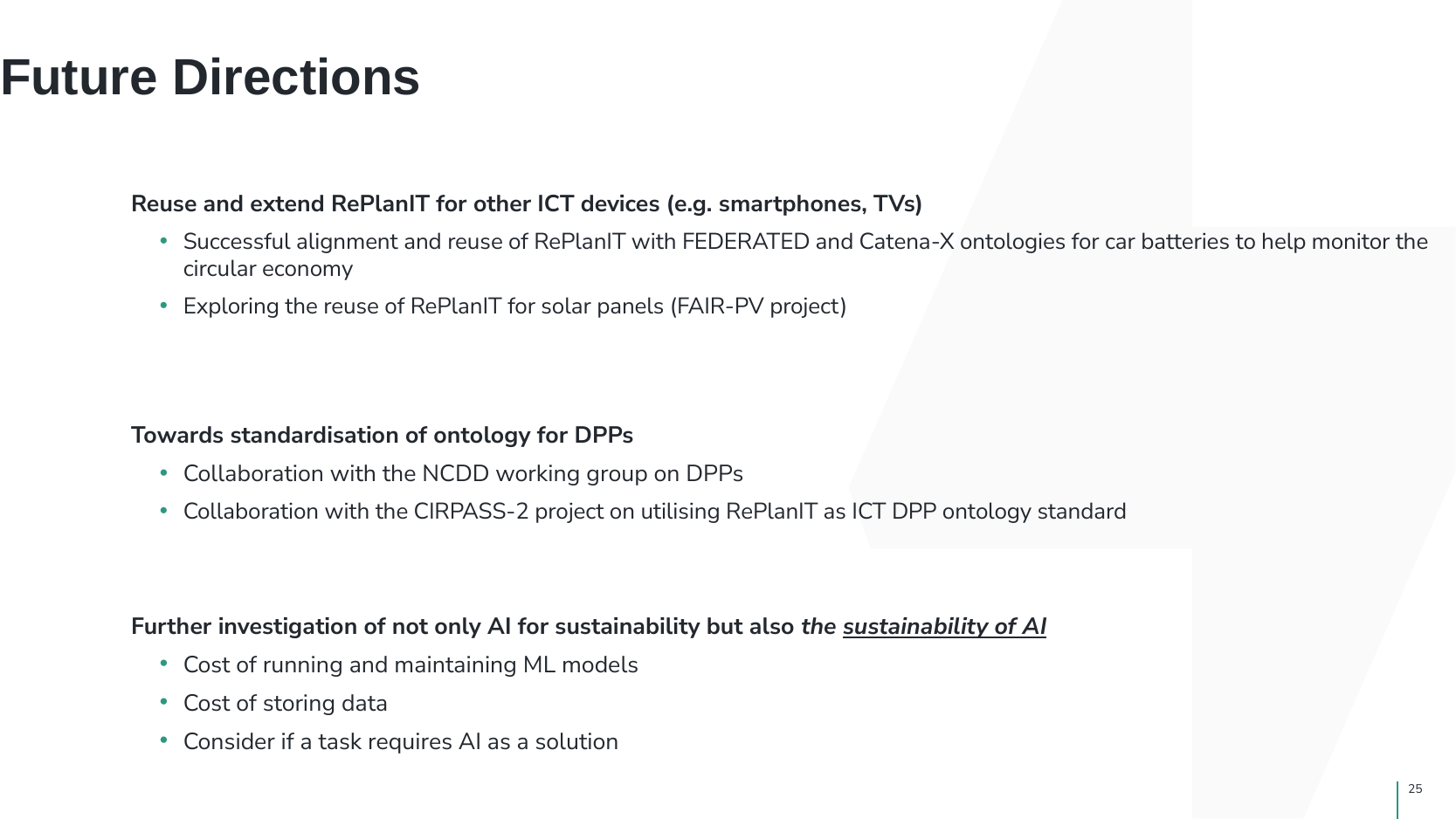

Future Directions
Reuse and extend RePlanIT for other ICT devices (e.g. smartphones, TVs)
Successful alignment and reuse of RePlanIT with FEDERATED and Catena-X ontologies for car batteries to help monitor the circular economy
Exploring the reuse of RePlanIT for solar panels (FAIR-PV project)

Towards standardisation of ontology for DPPs
Collaboration with the NCDD working group on DPPs
Collaboration with the CIRPASS-2 project on utilising RePlanIT as ICT DPP ontology standard

Further investigation of not only AI for sustainability but also the sustainability of AI
Cost of running and maintaining ML models
Cost of storing data
Consider if a task requires AI as a solution